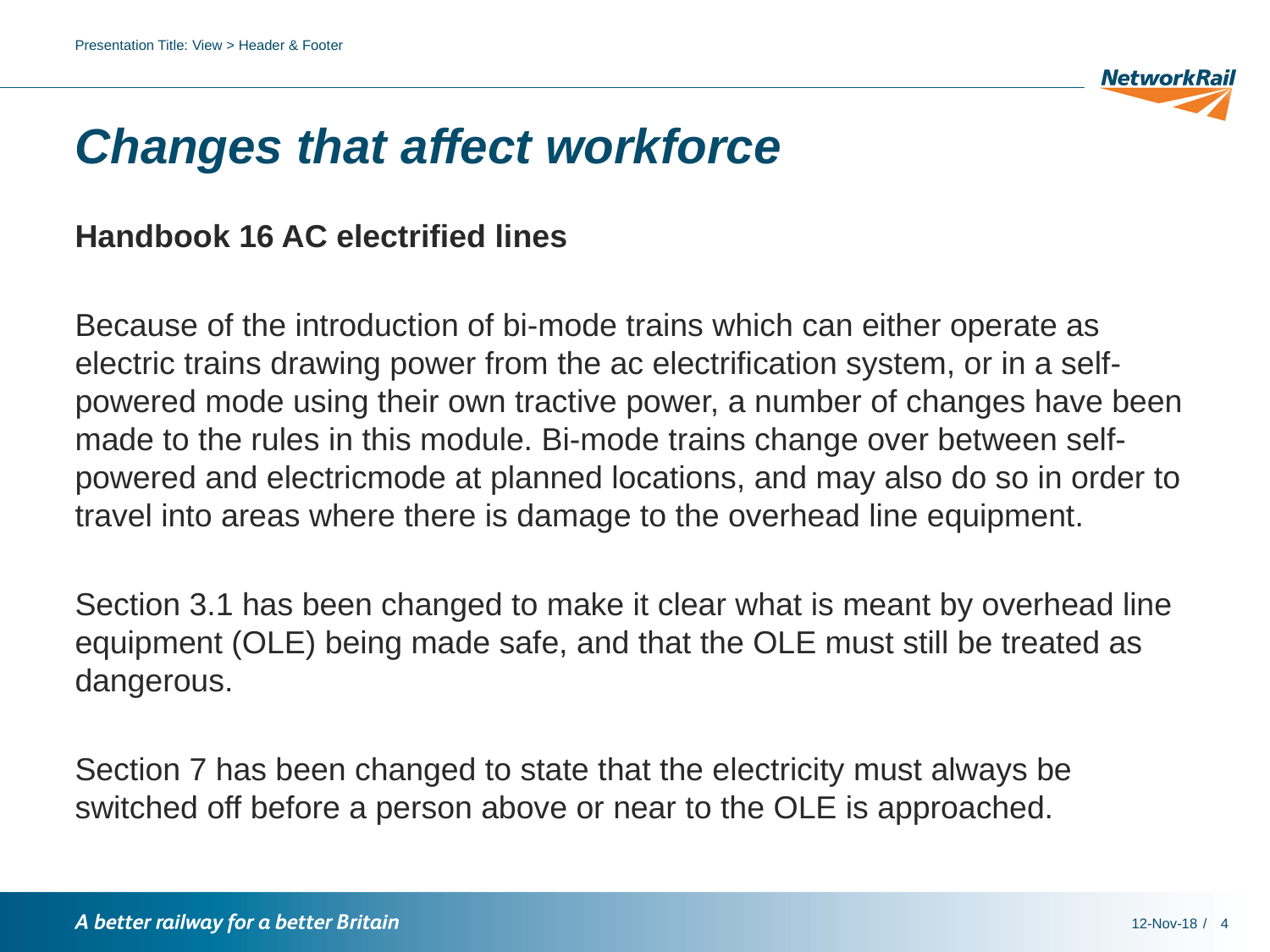

Presentation Title: View > Header & Footer
# Changes that affect workforce
Handbook 16 AC electrified lines

Because of the introduction of bi-mode trains which can either operate as electric trains drawing power from the ac electrification system, or in a self-powered mode using their own tractive power, a number of changes have been made to the rules in this module. Bi-mode trains change over between self-powered and electricmode at planned locations, and may also do so in order to travel into areas where there is damage to the overhead line equipment.

Section 3.1 has been changed to make it clear what is meant by overhead line equipment (OLE) being made safe, and that the OLE must still be treated as dangerous.

Section 7 has been changed to state that the electricity must always be switched off before a person above or near to the OLE is approached.
12-Nov-18
4